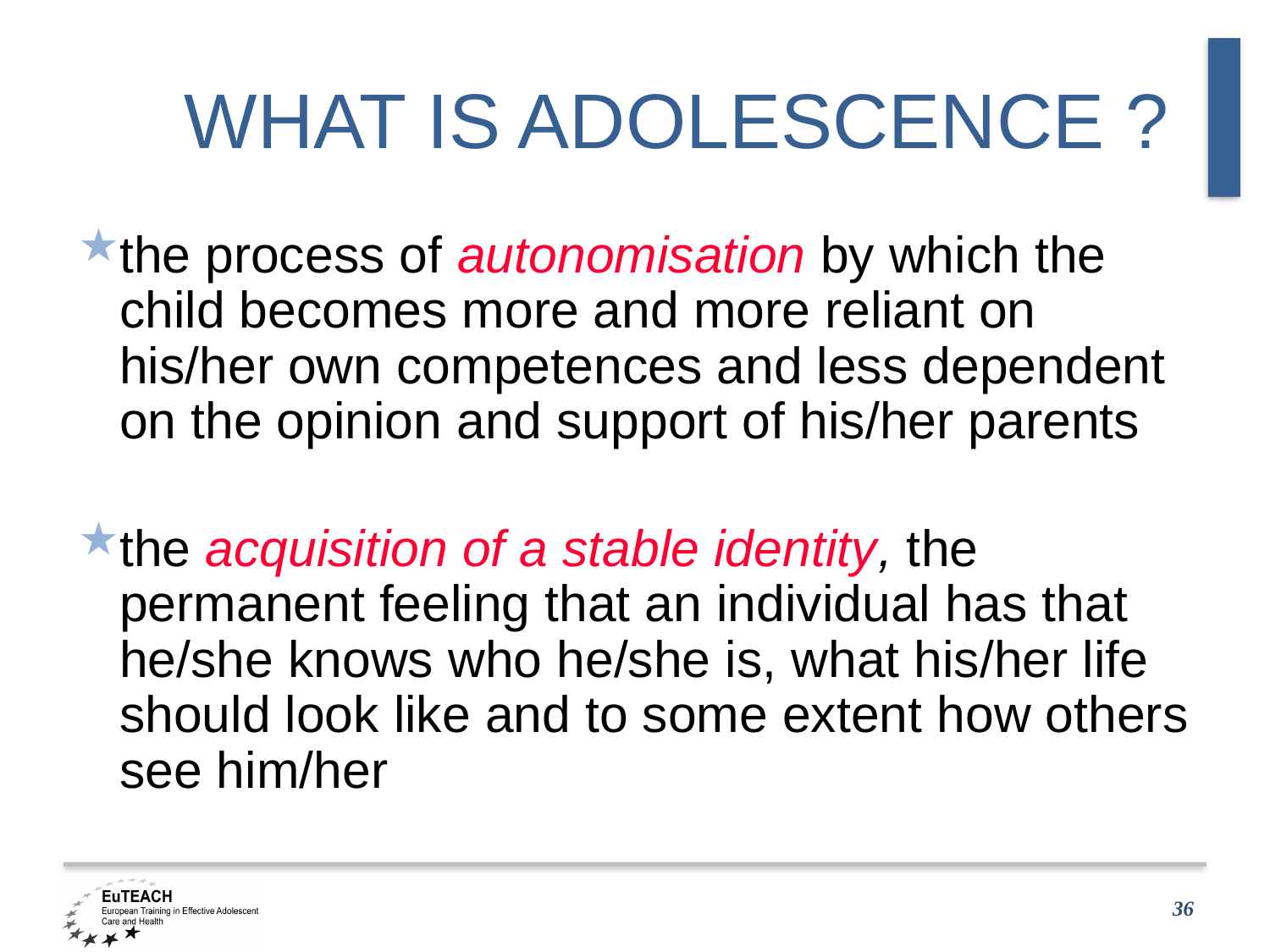

# WHAT IS ADOLESCENCE ?
the process of autonomisation by which the child becomes more and more reliant on his/her own competences and less dependent on the opinion and support of his/her parents
the acquisition of a stable identity, the  permanent feeling that an individual has that he/she knows who he/she is, what his/her life should look like and to some extent how others see him/her
36